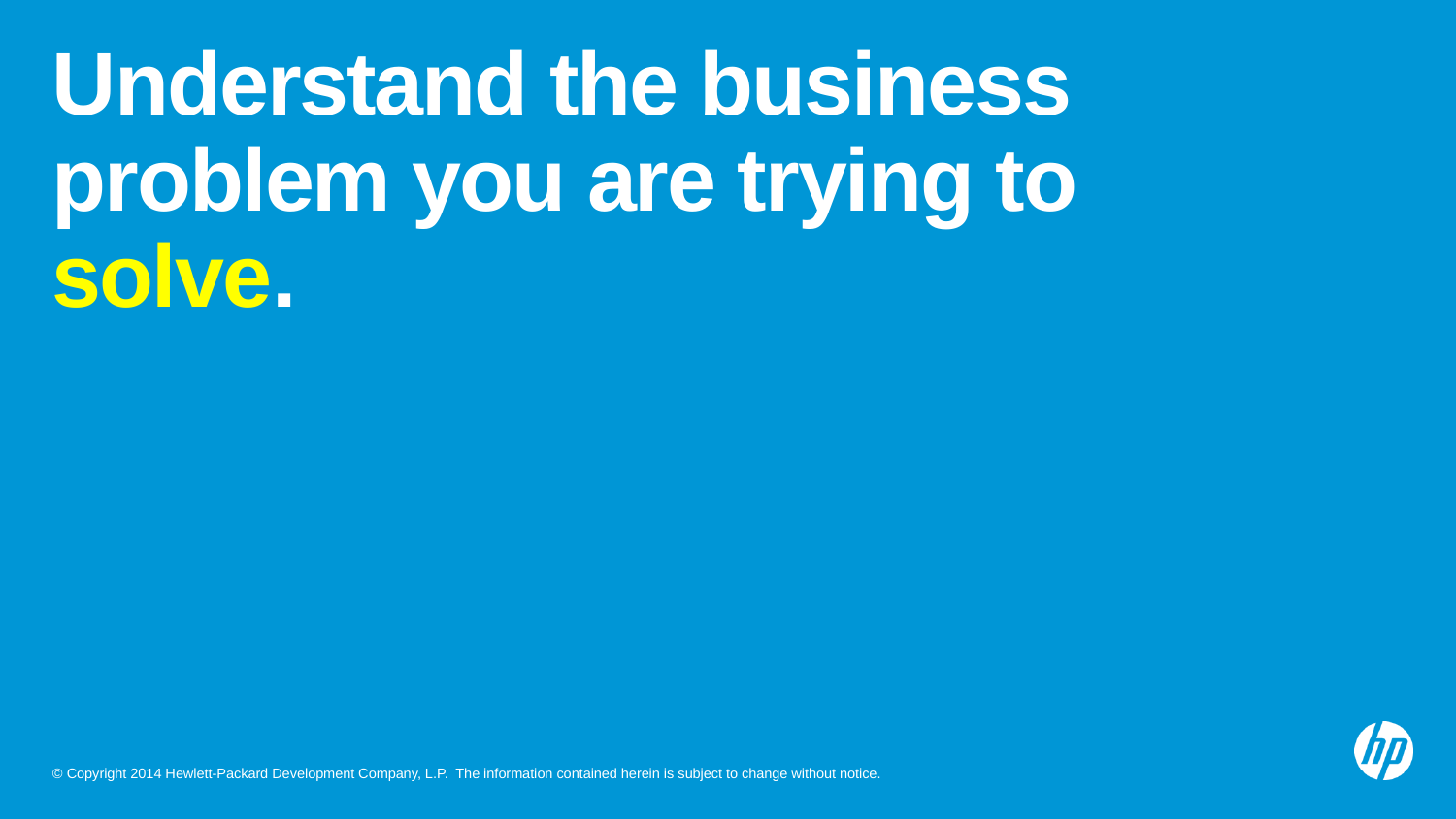

# Understand the business problem you are trying to solve.